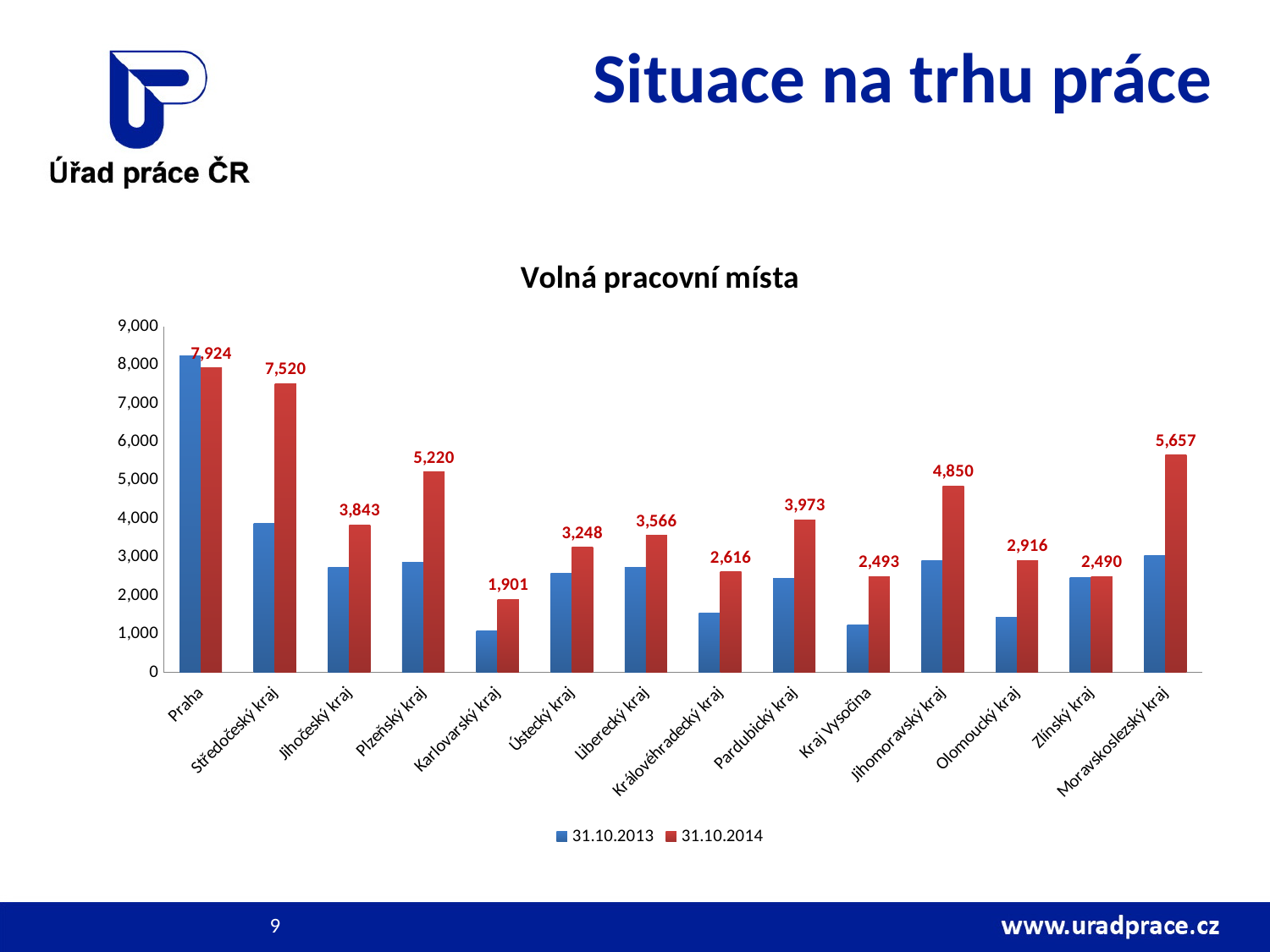

# Situace na trhu práce

### Chart: Volná pracovní místa

| Category | 31.10.2013 | 31.10.2014 |
|---|---|---|
| Praha | 8244.0 | 7924.0 |
| Středočeský kraj | 3888.0 | 7520.0 |
| Jihočeský kraj | 2720.0 | 3843.0 |
| Plzeňský kraj | 2860.0 | 5220.0 |
| Karlovarský kraj | 1066.0 | 1901.0 |
| Ústecký kraj | 2580.0 | 3248.0 |
| Liberecký kraj | 2737.0 | 3566.0 |
| Královéhradecký kraj | 1548.0 | 2616.0 |
| Pardubický kraj | 2442.0 | 3973.0 |
| Kraj Vysočina | 1227.0 | 2493.0 |
| Jihomoravský kraj | 2901.0 | 4850.0 |
| Olomoucký kraj | 1428.0 | 2916.0 |
| Zlínský kraj | 2469.0 | 2490.0 |
| Moravskoslezský kraj | 3027.0 | 5657.0 |
9